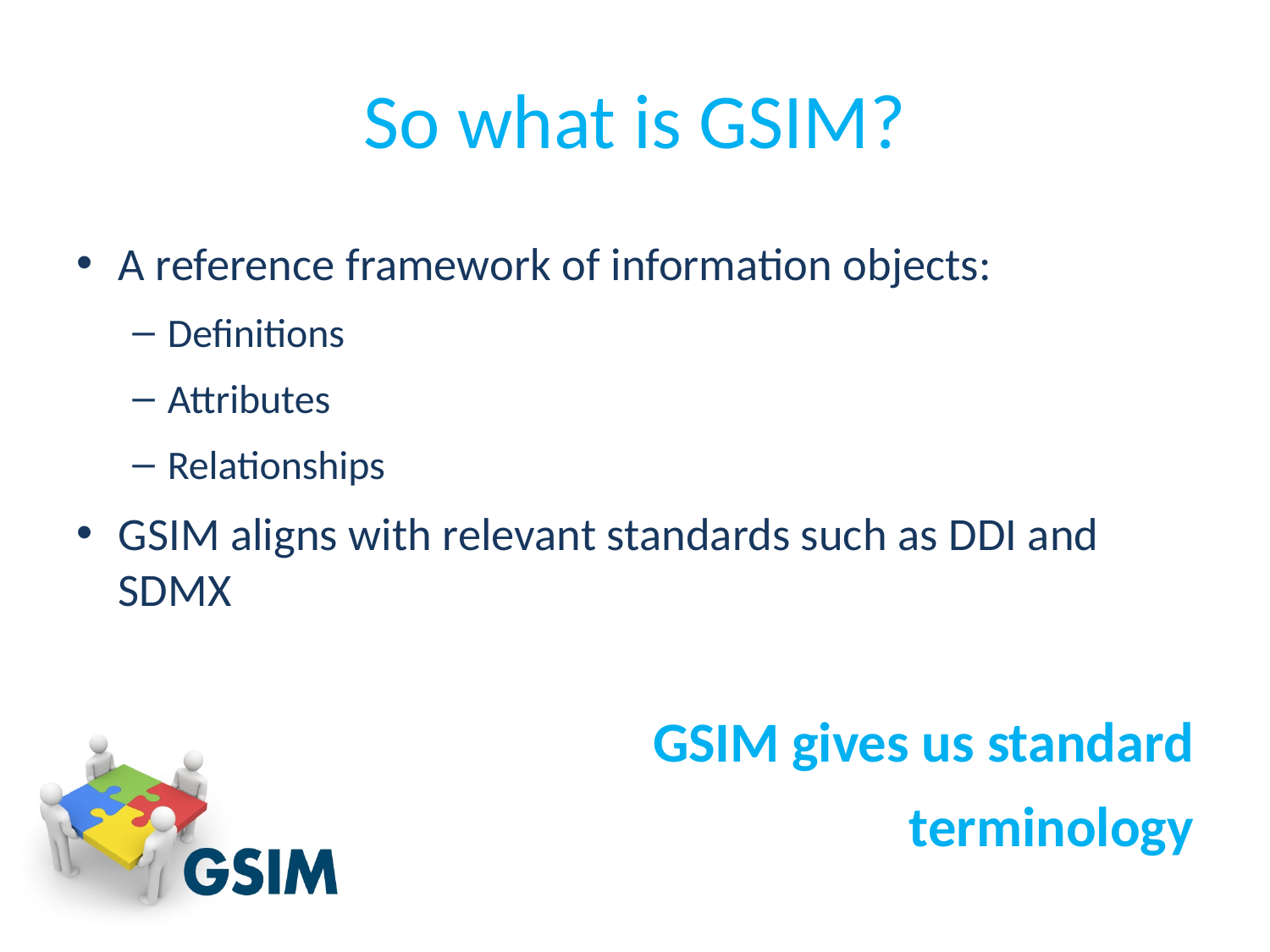

# So what is GSIM?

A reference framework of information objects:
Definitions
Attributes
Relationships
GSIM aligns with relevant standards such as DDI and SDMX

GSIM gives us standard
 terminology